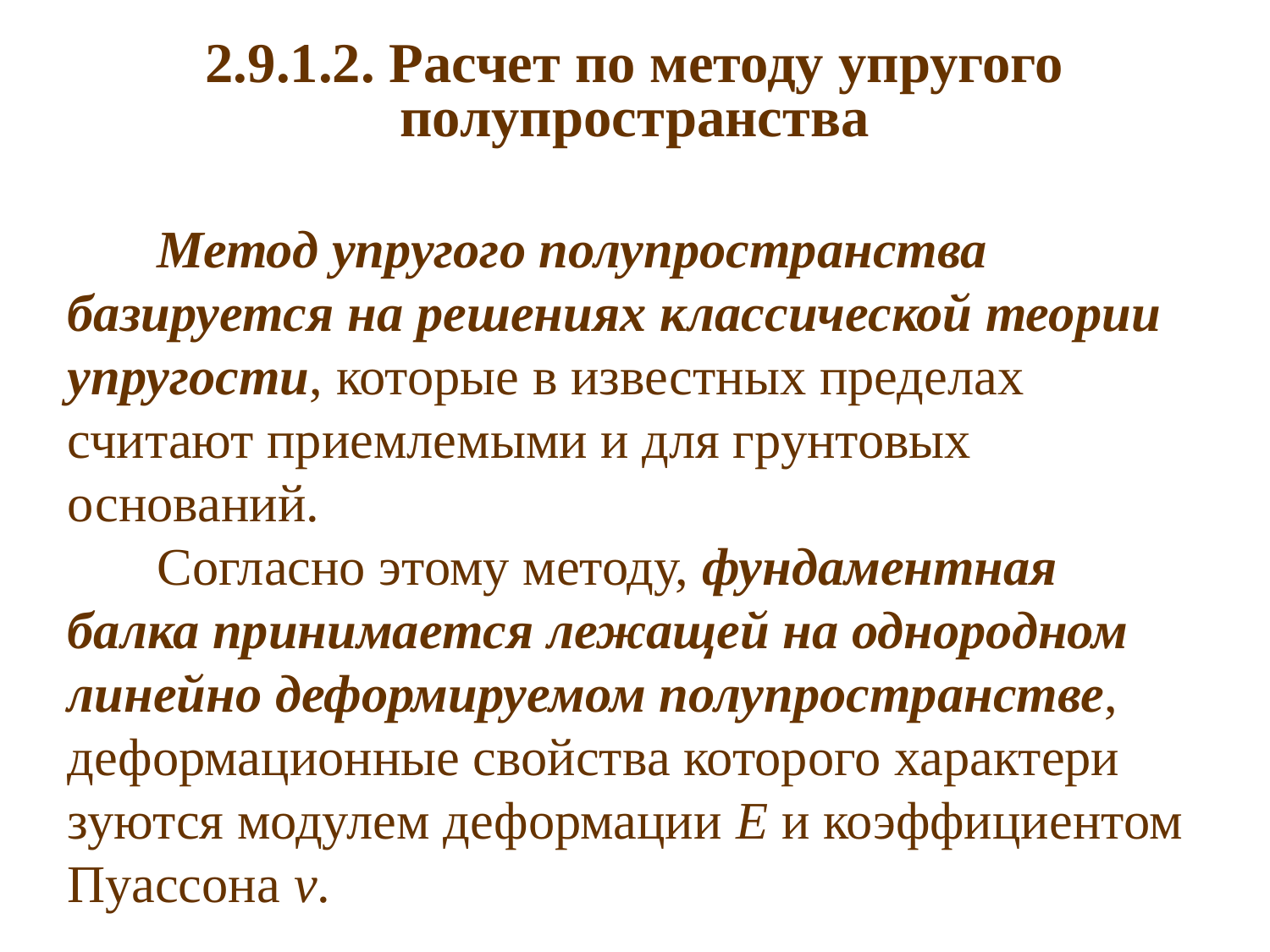

2.9.1.2. Расчет по методу упругого полупространства

     Метод упругого полупространства базируется на решениях классической теории уп­ругости, которые в известных пределах считают приемлемыми и для грунтовых оснований.
     Согласно этому методу, фундаментная балка принимается лежащей на однородном линейно деформиру­емом полупространстве, деформационные свойства которого характери­зуются модулем деформации Е и коэффициентом Пуассона ν.